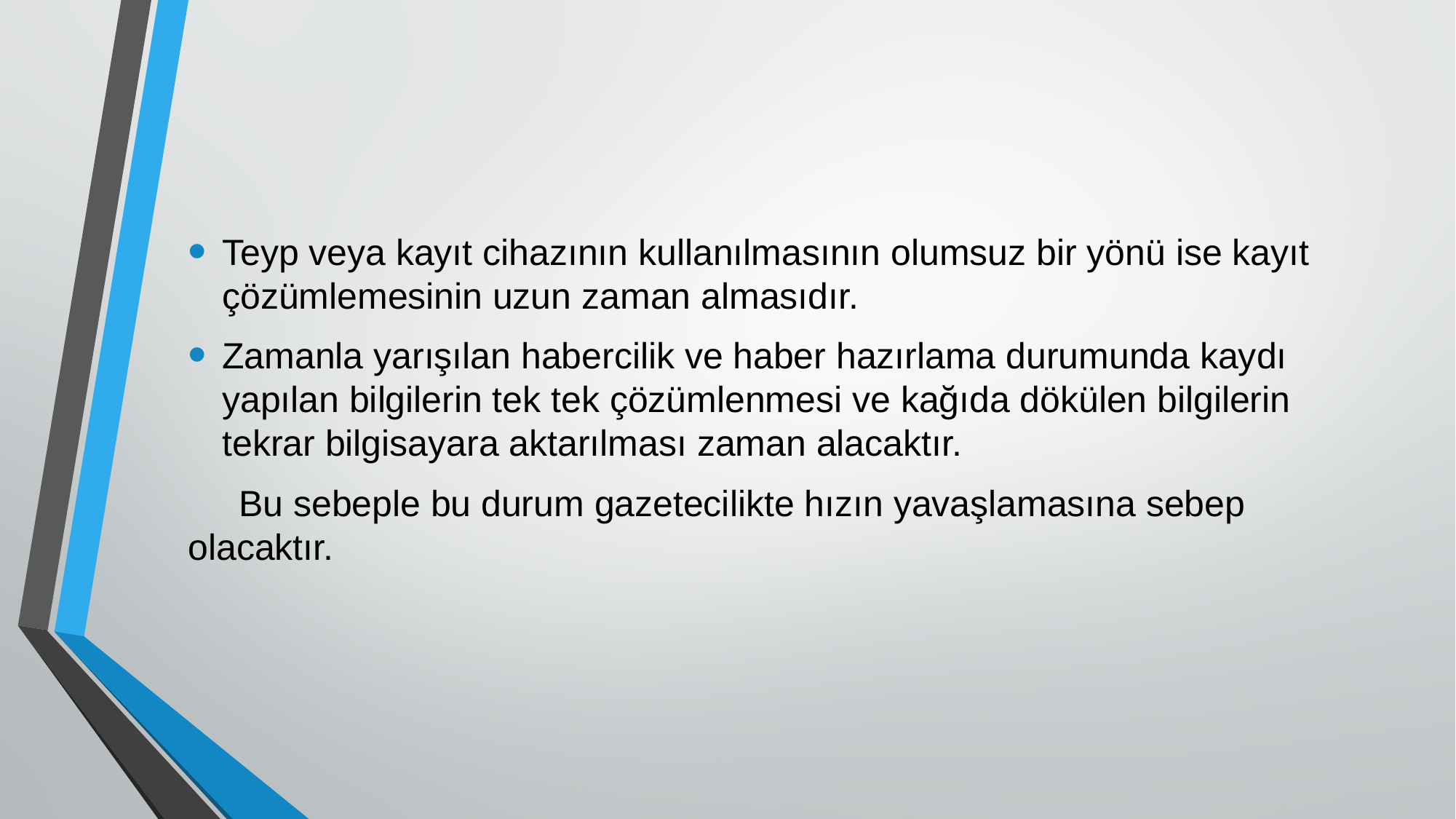

Teyp veya kayıt cihazının kullanılmasının olumsuz bir yönü ise kayıt çözümlemesinin uzun zaman almasıdır.
Zamanla yarışılan habercilik ve haber hazırlama durumunda kaydı yapılan bilgilerin tek tek çözümlenmesi ve kağıda dökülen bilgilerin tekrar bilgisayara aktarılması zaman alacaktır.
     Bu sebeple bu durum gazetecilikte hızın yavaşlamasına sebep olacaktır.